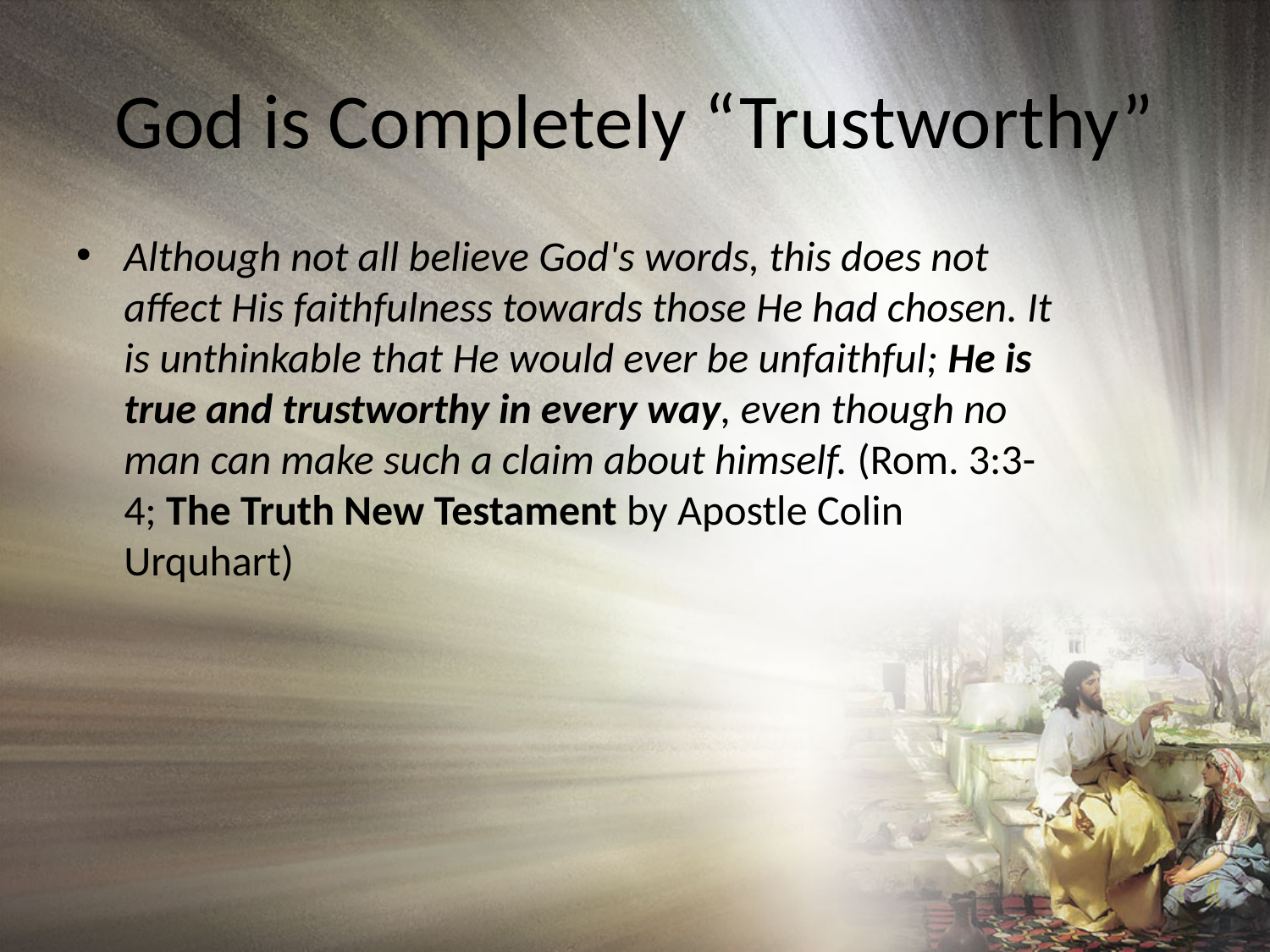

# God is Completely “Trustworthy”
Although not all believe God's words, this does not affect His faithfulness towards those He had chosen. It is unthinkable that He would ever be unfaithful; He is true and trustworthy in every way, even though no man can make such a claim about himself. (Rom. 3:3-4; The Truth New Testament by Apostle Colin Urquhart)